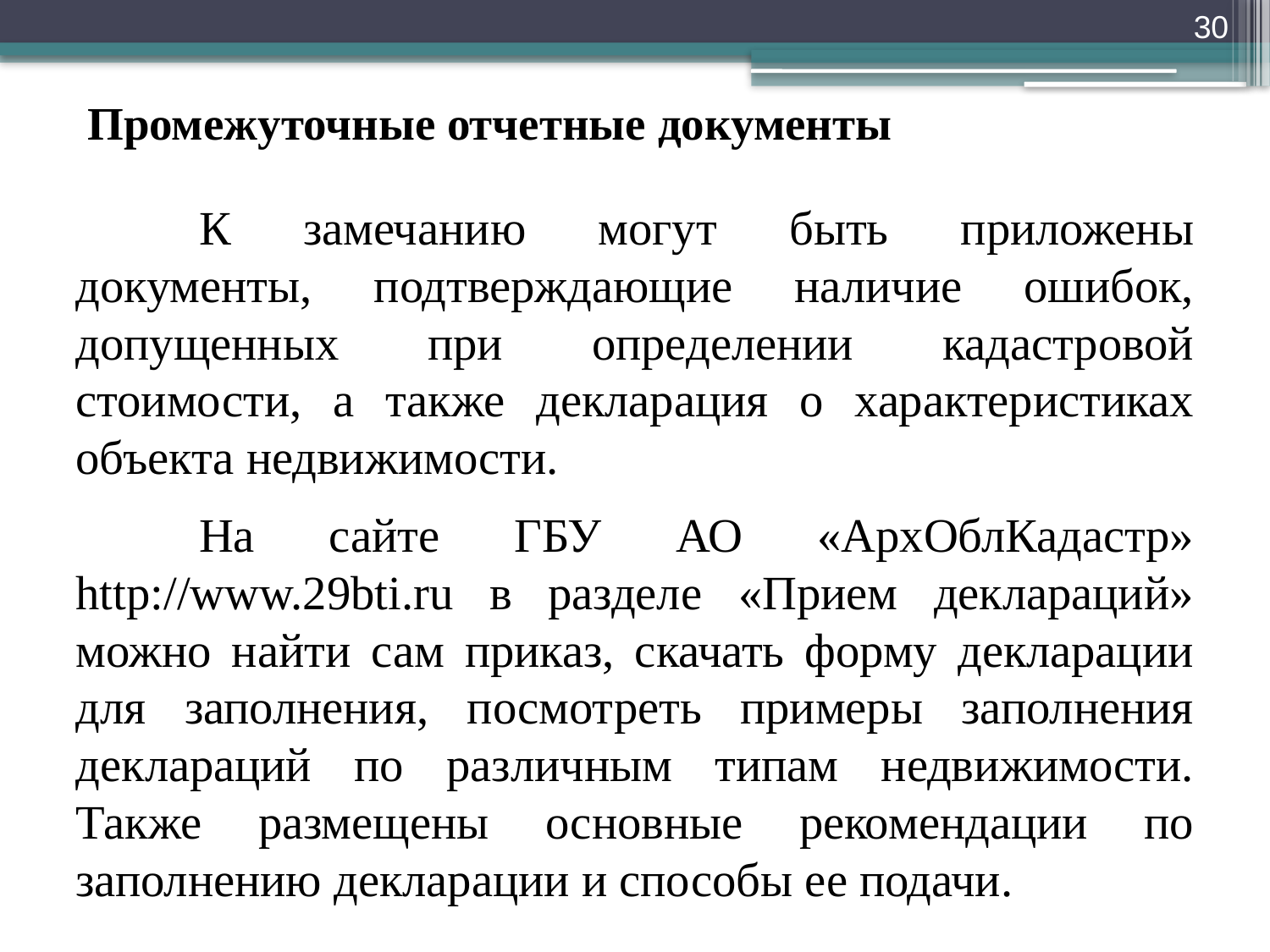

30
# Промежуточные отчетные документы
	К замечанию могут быть приложены документы, подтверждающие наличие ошибок, допущенных при определении кадастровой стоимости, а также декларация о характеристиках объекта недвижимости.
	На сайте ГБУ АО «АрхОблКадастр» http://www.29bti.ru в разделе «Прием деклараций» можно найти сам приказ, скачать форму декларации для заполнения, посмотреть примеры заполнения деклараций по различным типам недвижимости. Также размещены основные рекомендации по заполнению декларации и способы ее подачи.